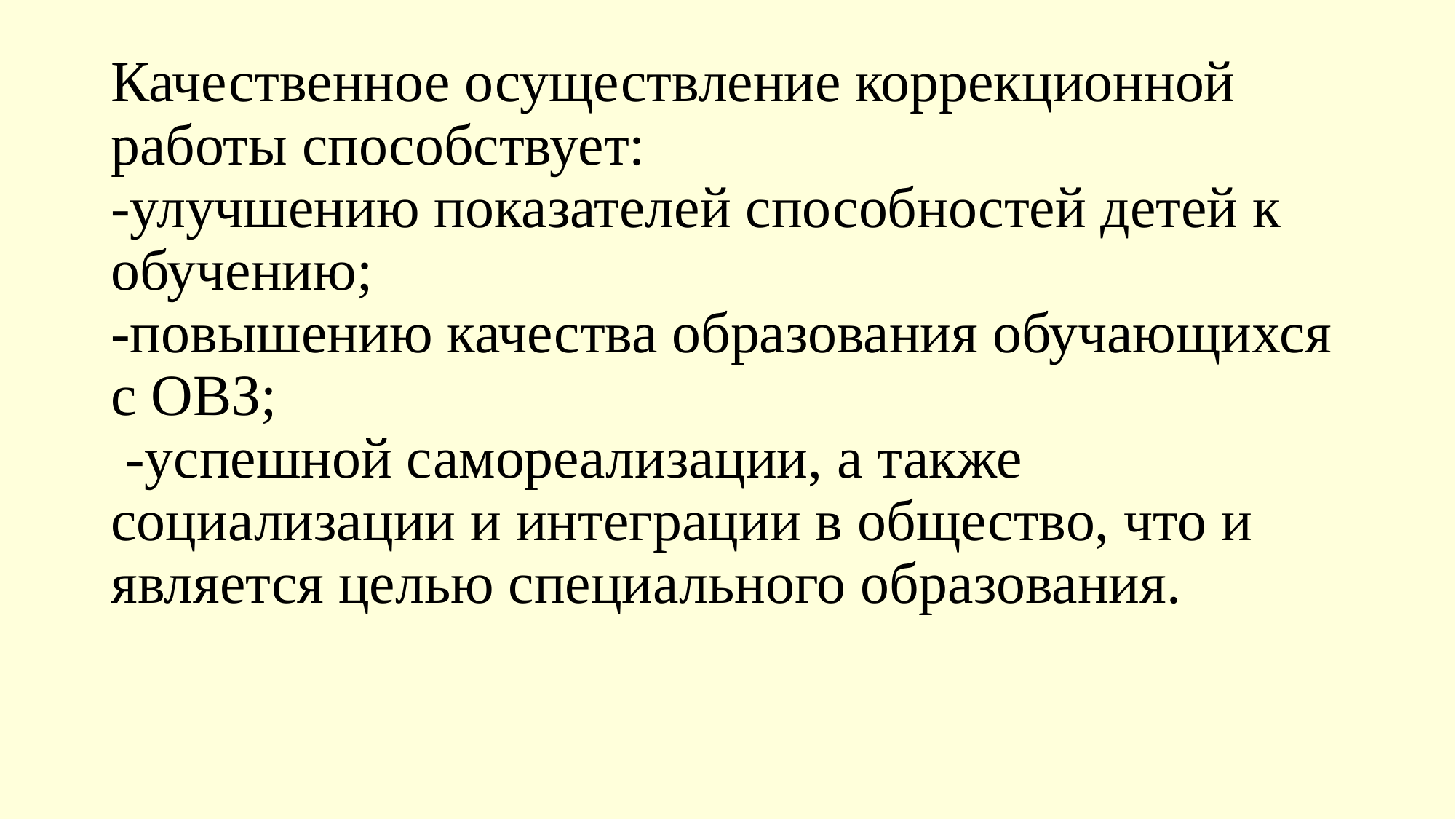

# Качественное осуществление коррекционной работы способствует: -улучшению показателей способностей детей к обучению; -повышению качества образования обучающихся с ОВЗ; -успешной самореализации, а также социализации и интеграции в общество, что и является целью специального образования.